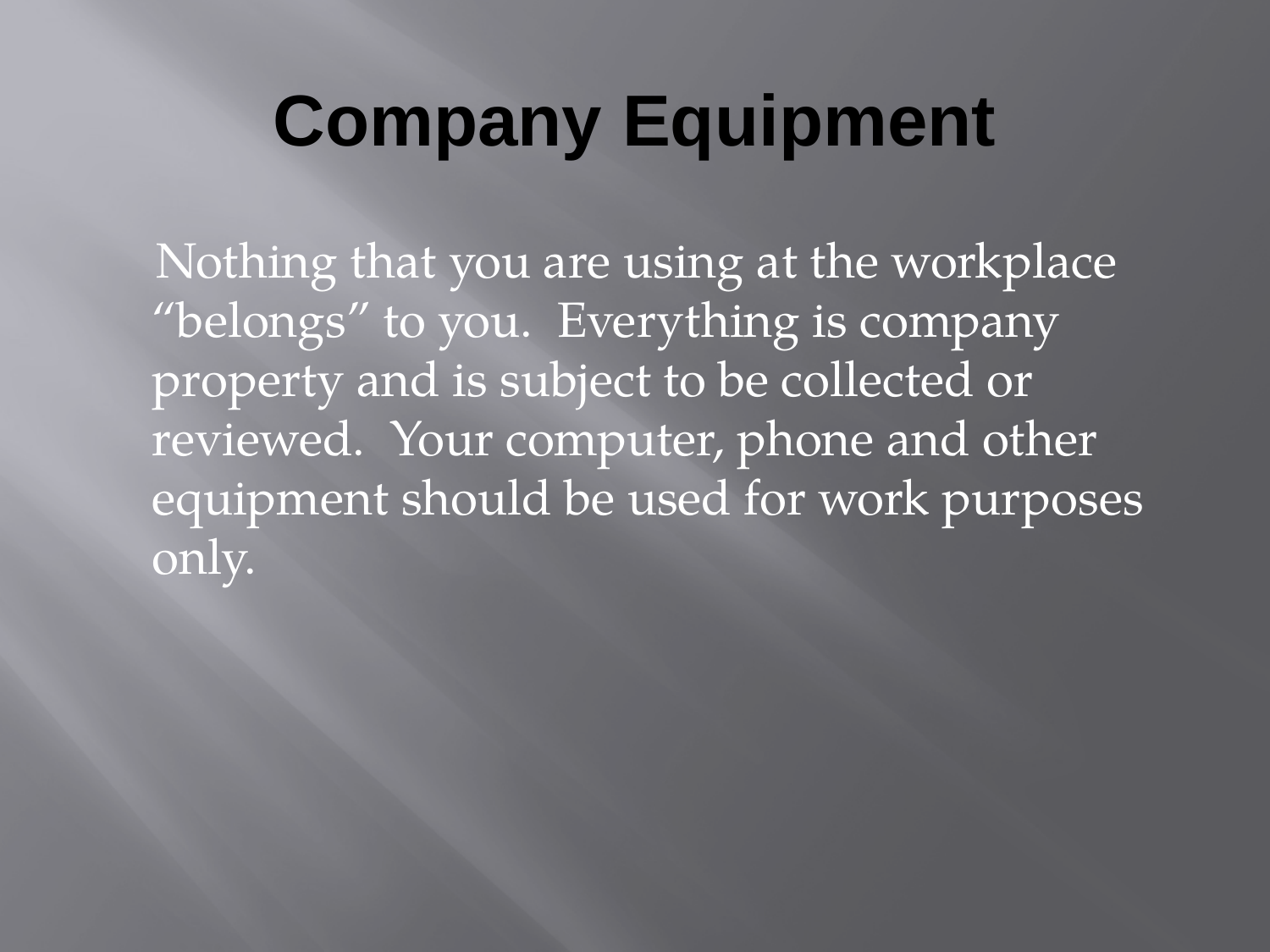

# Company Equipment
     Nothing that you are using at the workplace “belongs” to you.  Everything is company property and is subject to be collected or reviewed.  Your computer, phone and other equipment should be used for work purposes only.